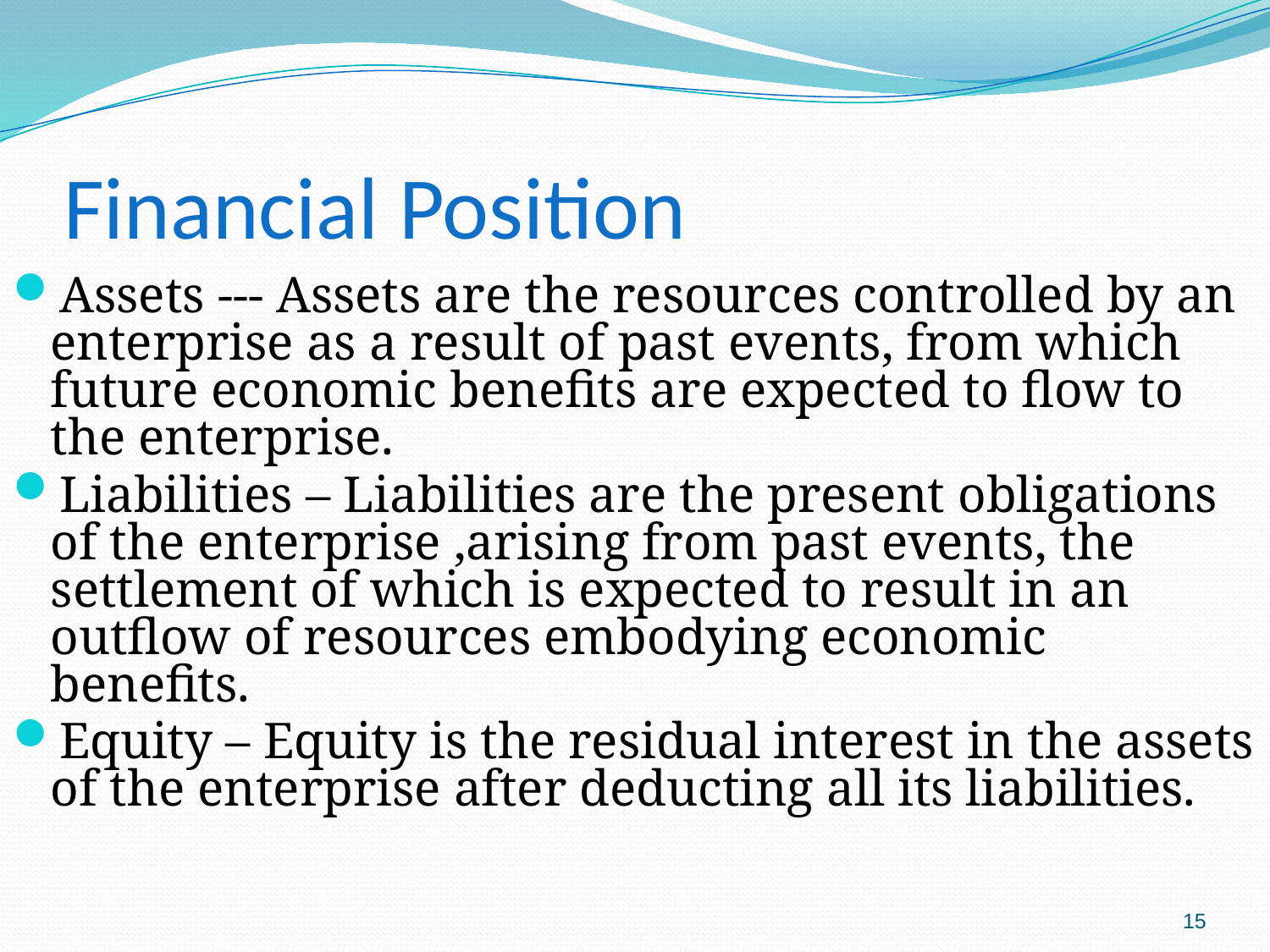

# Financial Position
Assets --- Assets are the resources controlled by an enterprise as a result of past events, from which future economic benefits are expected to flow to the enterprise.
Liabilities – Liabilities are the present obligations of the enterprise ,arising from past events, the settlement of which is expected to result in an outflow of resources embodying economic benefits.
Equity – Equity is the residual interest in the assets of the enterprise after deducting all its liabilities.

15